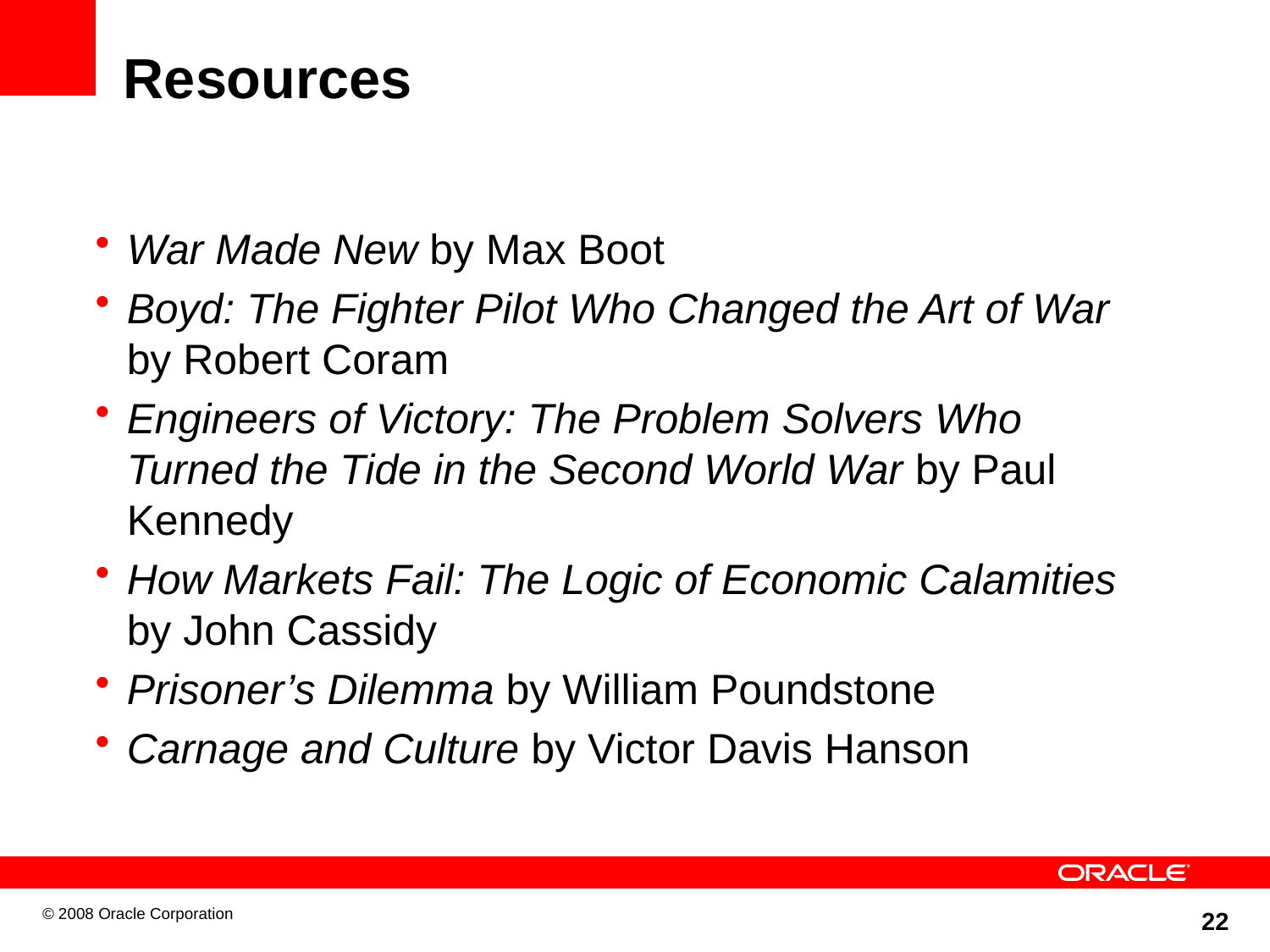

# Resources
War Made New by Max Boot
Boyd: The Fighter Pilot Who Changed the Art of War by Robert Coram
Engineers of Victory: The Problem Solvers Who Turned the Tide in the Second World War by Paul Kennedy
How Markets Fail: The Logic of Economic Calamities by John Cassidy
Prisoner’s Dilemma by William Poundstone
Carnage and Culture by Victor Davis Hanson

                                                                                                                                                                         22